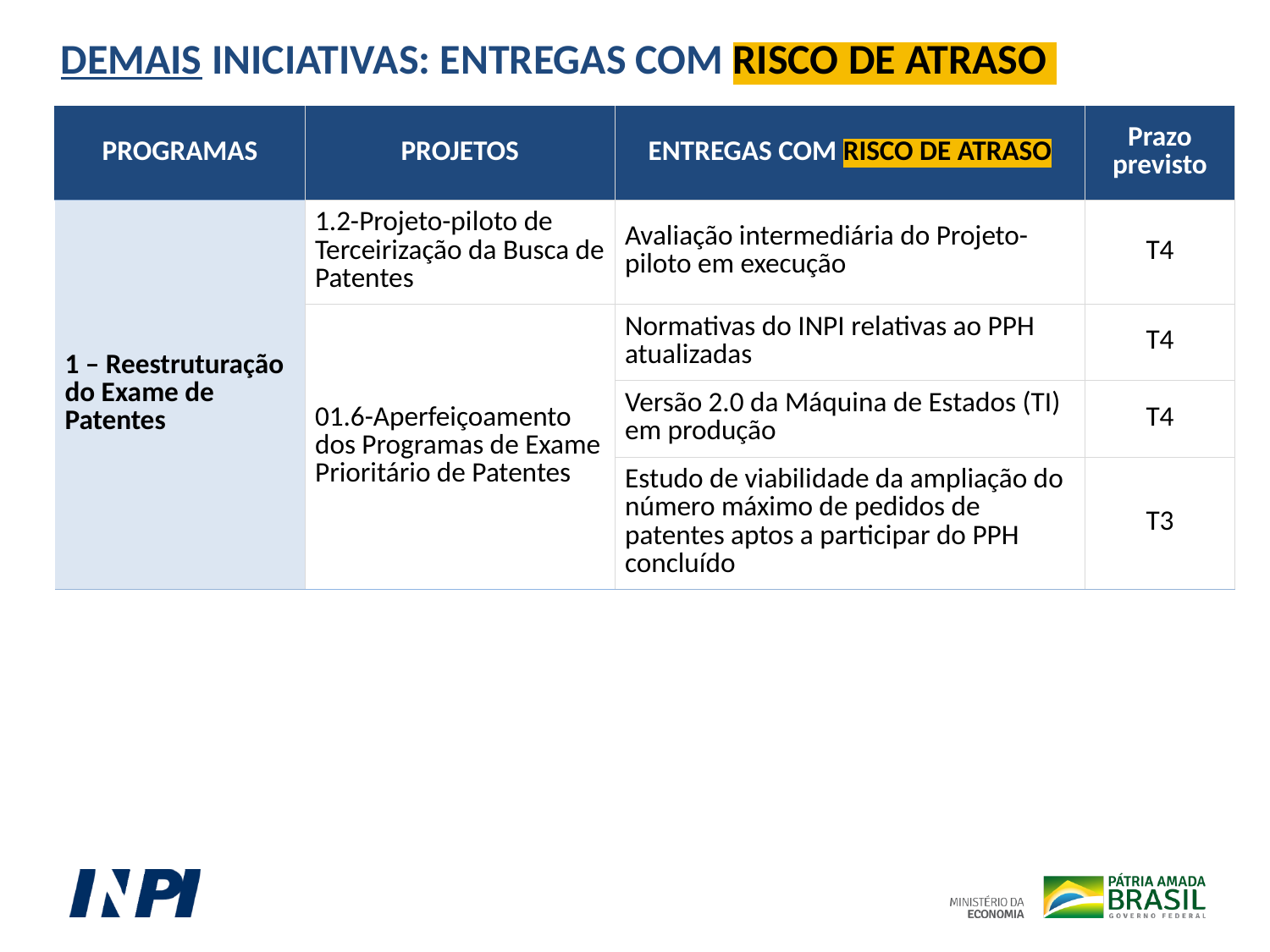

DEMAIS INICIATIVAS: ENTREGAS COM RISCO DE ATRASO
| PROGRAMAS | PROJETOS | ENTREGAS COM RISCO DE ATRASO | Prazo previsto |
| --- | --- | --- | --- |
| 1 – Reestruturação do Exame de Patentes | 1.2-Projeto-piloto de Terceirização da Busca de Patentes | Avaliação intermediária do Projeto-piloto em execução | T4 |
|  | 01.6-Aperfeiçoamento dos Programas de Exame Prioritário de Patentes | Normativas do INPI relativas ao PPH atualizadas | T4 |
|  |  | Versão 2.0 da Máquina de Estados (TI) em produção | T4 |
|  |  | Estudo de viabilidade da ampliação do número máximo de pedidos de patentes aptos a participar do PPH concluído | T3 |